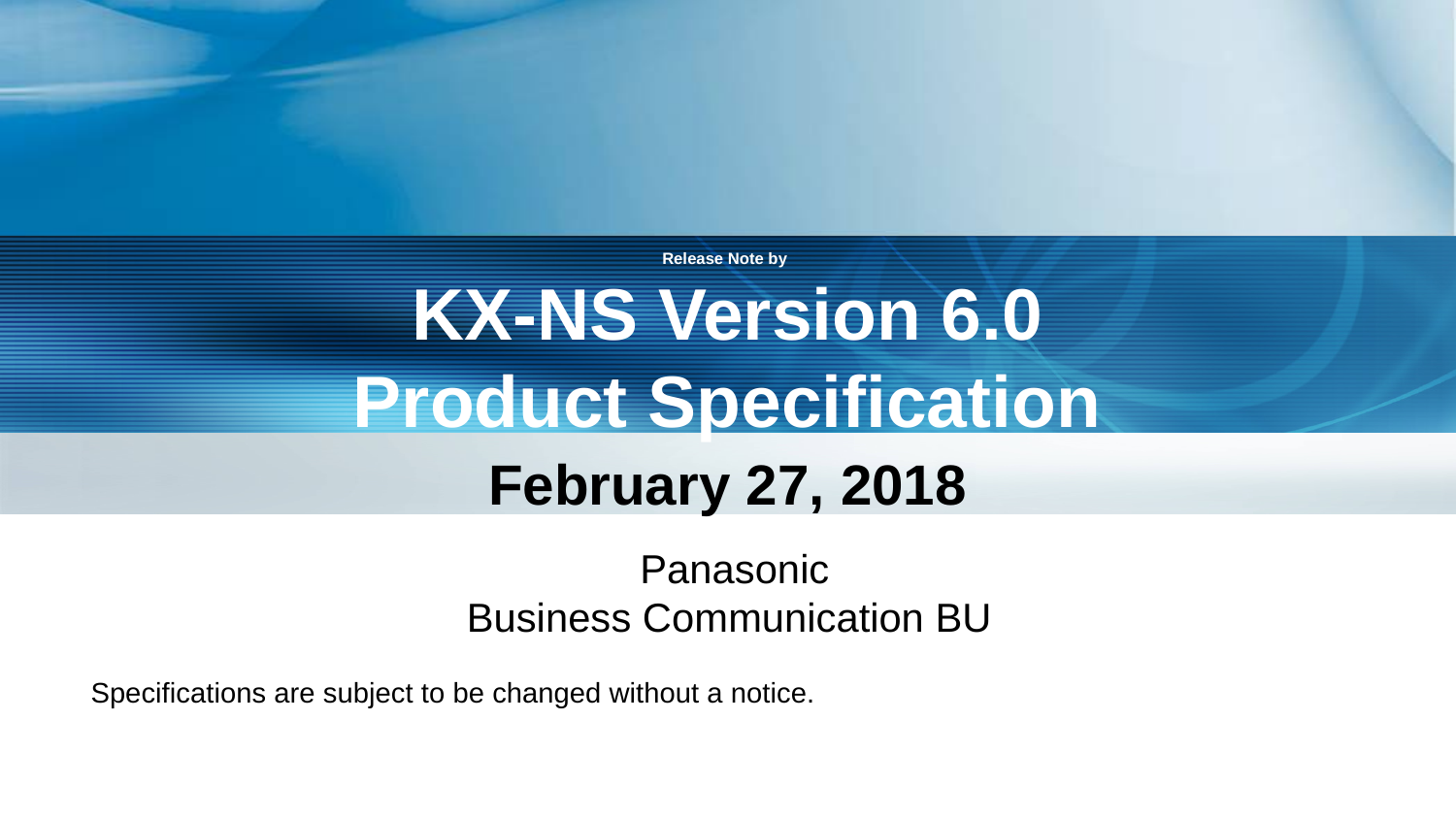

Release Note by
KX-NS Version 6.0
Product Specification
February 27, 2018
Panasonic
Business Communication BU
Specifications are subject to be changed without a notice.